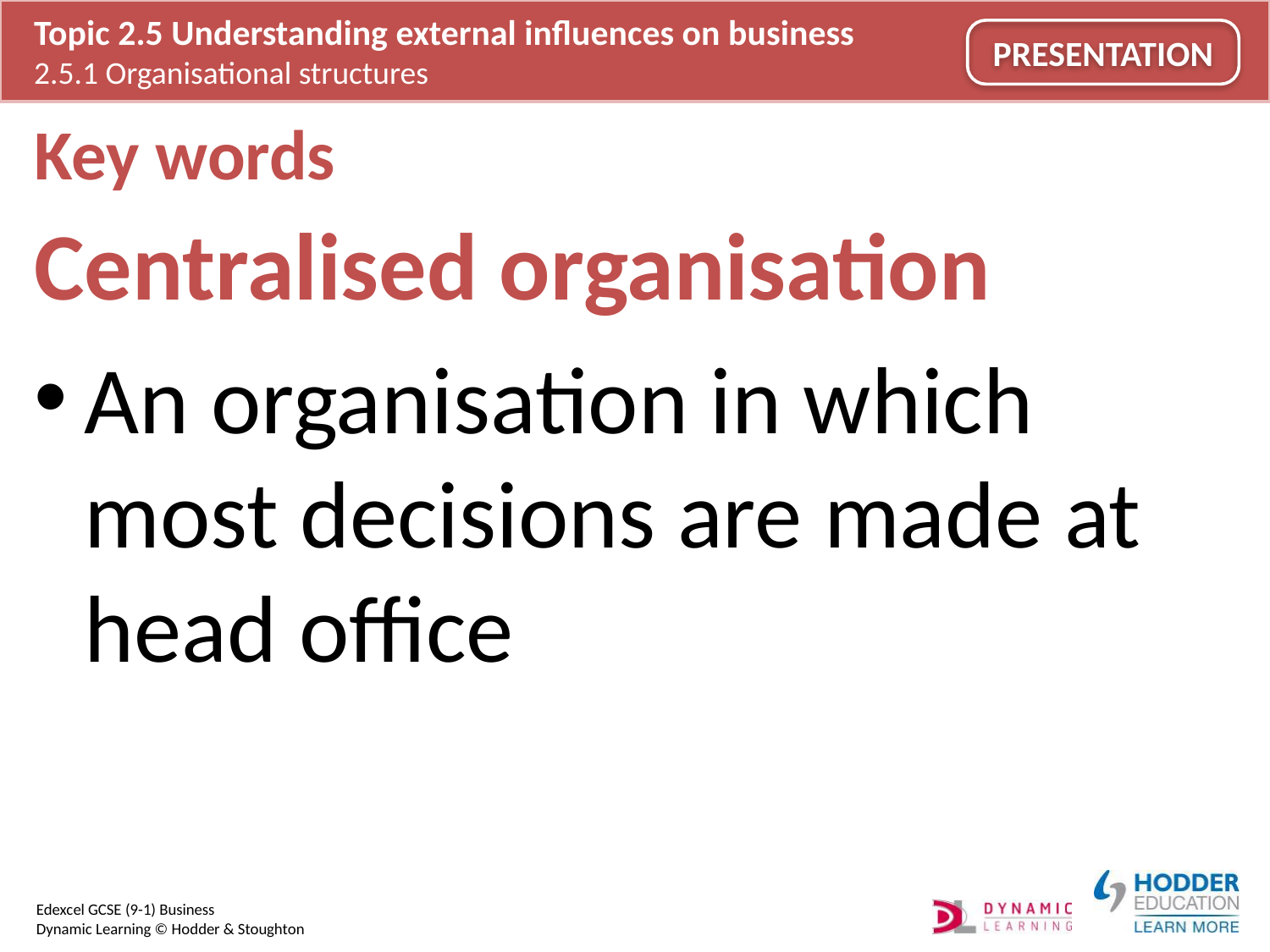

# Key words
Centralised organisation
An organisation in which most decisions are made at head office